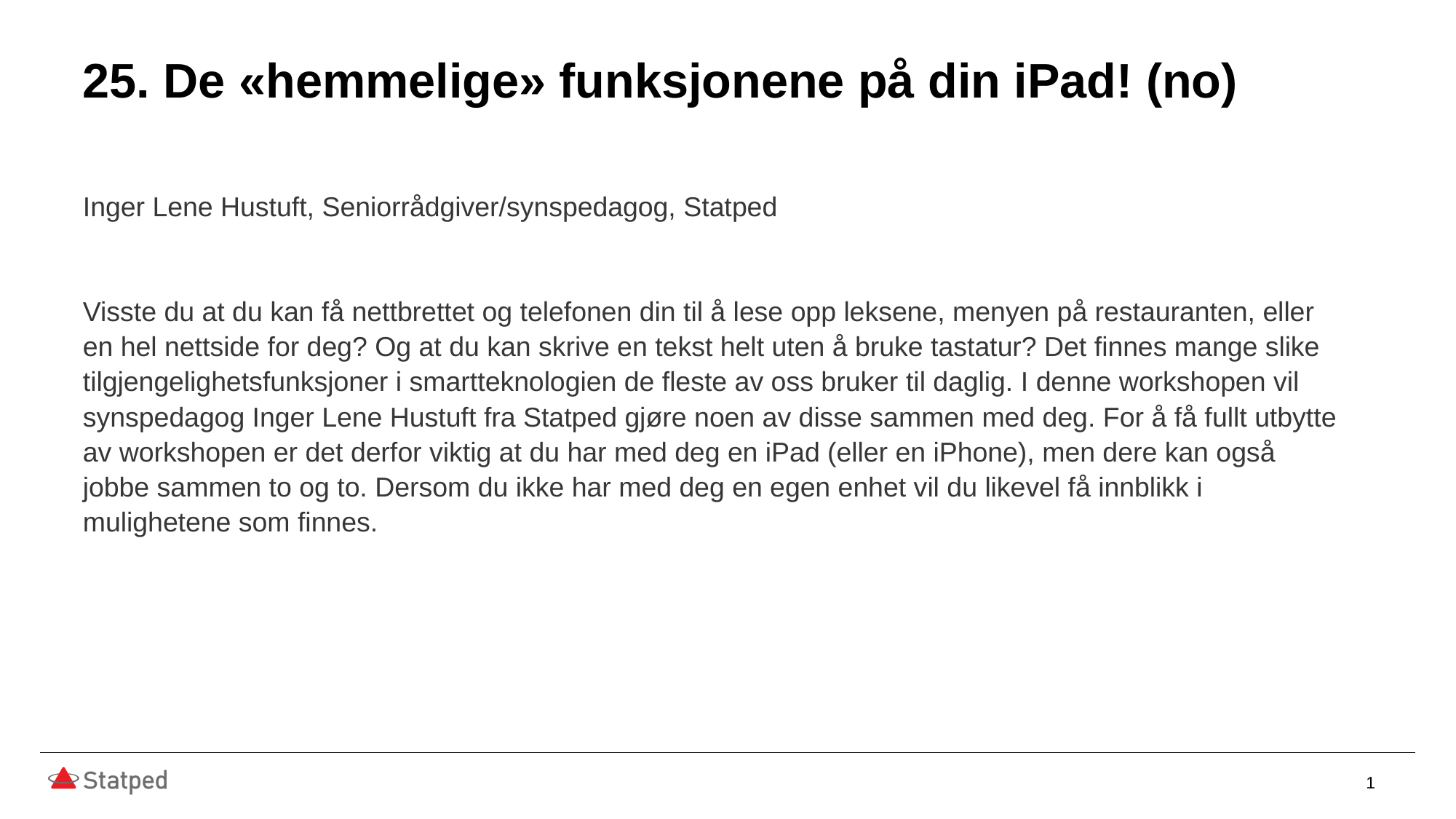

# 25. De «hemmelige» funksjonene på din iPad! (no)
Inger Lene Hustuft, Seniorrådgiver/synspedagog, Statped

Visste du at du kan få nettbrettet og telefonen din til å lese opp leksene, menyen på restauranten, eller en hel nettside for deg? Og at du kan skrive en tekst helt uten å bruke tastatur? Det finnes mange slike tilgjengelighetsfunksjoner i smartteknologien de fleste av oss bruker til daglig. I denne workshopen vil synspedagog Inger Lene Hustuft fra Statped gjøre noen av disse sammen med deg. For å få fullt utbytte av workshopen er det derfor viktig at du har med deg en iPad (eller en iPhone), men dere kan også jobbe sammen to og to. Dersom du ikke har med deg en egen enhet vil du likevel få innblikk i mulighetene som finnes.

1